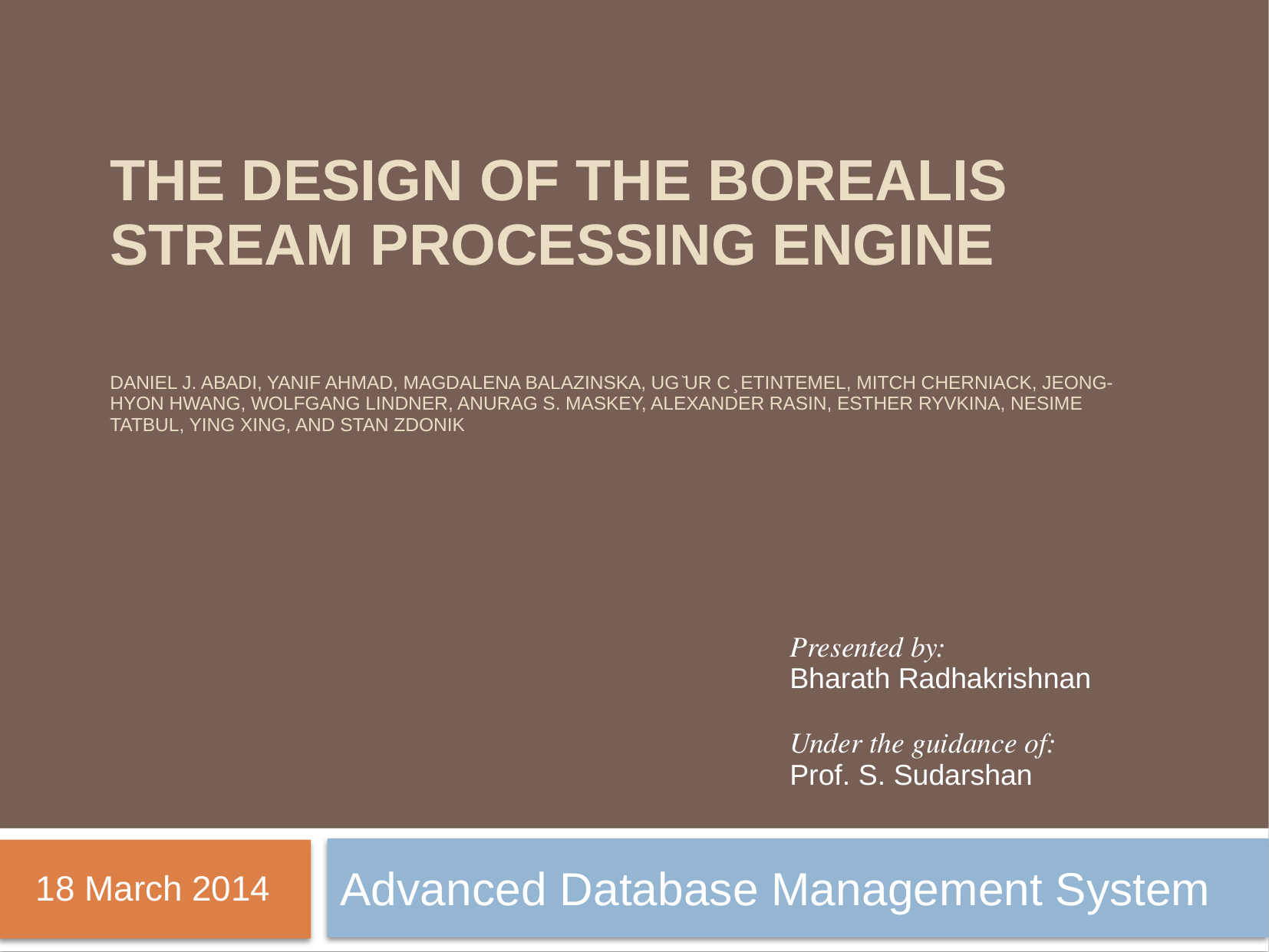

The Design of the Borealis Stream Processing Engine

Daniel J. Abadi, Yanif Ahmad, Magdalena Balazinska, Ug ̆ur C ̧ etintemel, Mitch Cherniack, Jeong-Hyon Hwang, Wolfgang Lindner, Anurag S. Maskey, Alexander Rasin, Esther Ryvkina, Nesime Tatbul, Ying Xing, and Stan Zdonik

Presented by:
Bharath Radhakrishnan

Under the guidance of:
Prof. S. Sudarshan
Advanced Database Management System
18 March 2014